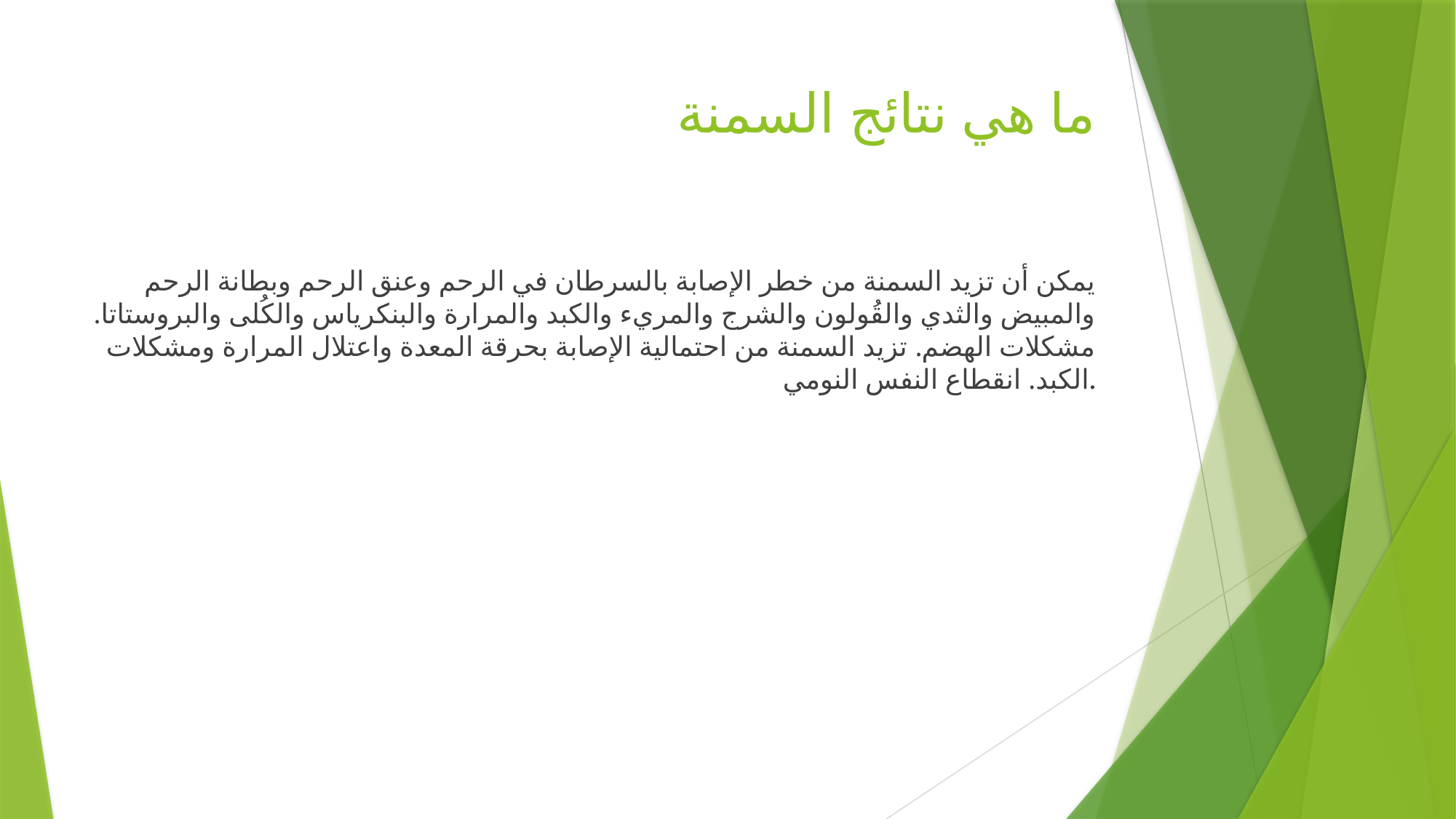

# ما هي نتائج السمنة
يمكن أن تزيد السمنة من خطر الإصابة بالسرطان في الرحم وعنق الرحم وبطانة الرحم والمبيض والثدي والقُولون والشرج والمريء والكبد والمرارة والبنكرياس والكُلى والبروستاتا. مشكلات الهضم. تزيد السمنة من احتمالية الإصابة بحرقة المعدة واعتلال المرارة ومشكلات الكبد. انقطاع النفس النومي.